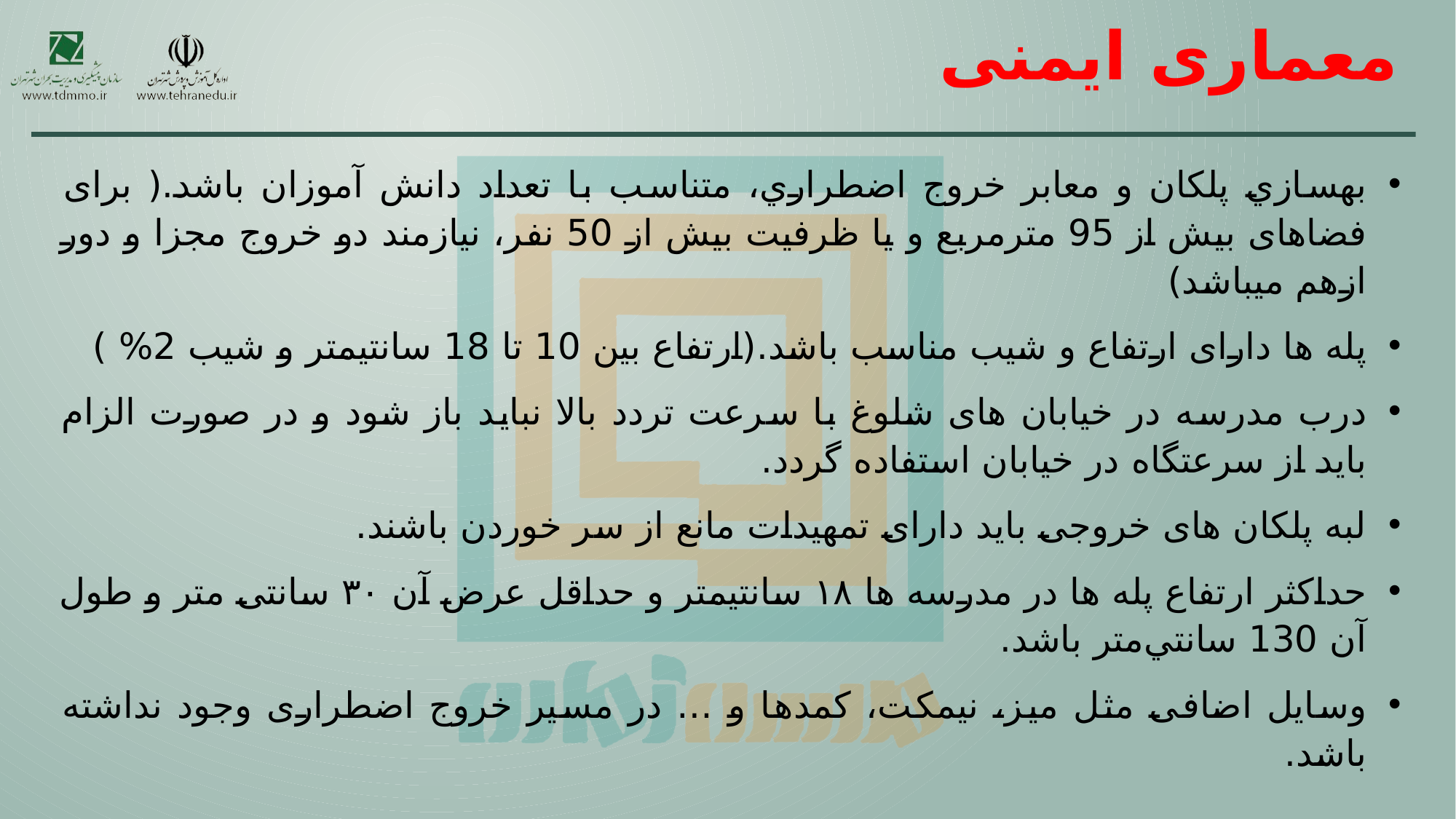

# معماری ایمنی
بهسازي پلكان و معابر خروج اضطراري، متناسب با تعداد دانش آموزان باشد.( برای فضاهای بیش از 95 مترمربع و یا ظرفیت بیش از 50 نفر، نیازمند دو خروج مجزا و دور ازهم میباشد)
پله ها دارای ارتفاع و شیب مناسب باشد.(ارتفاع بین 10 تا 18 سانتیمتر و شیب 2% )
درب مدرسه در خیابان های شلوغ با سرعت تردد بالا نباید باز شود و در صورت الزام باید از سرعتگاه در خیابان استفاده گردد.
لبه پلکان های خروجی باید دارای تمهیدات مانع از سر خوردن باشند.
حداکثر ارتفاع پله ها در مدرسه ها ۱۸ سانتیمتر و حداقل عرض آن ۳۰ سانتی متر و طول آن 130 سانتي‌متر باشد.
وسایل اضافی مثل میز، نیمکت، کمدها و … در مسیر خروج اضطراری وجود نداشته باشد.